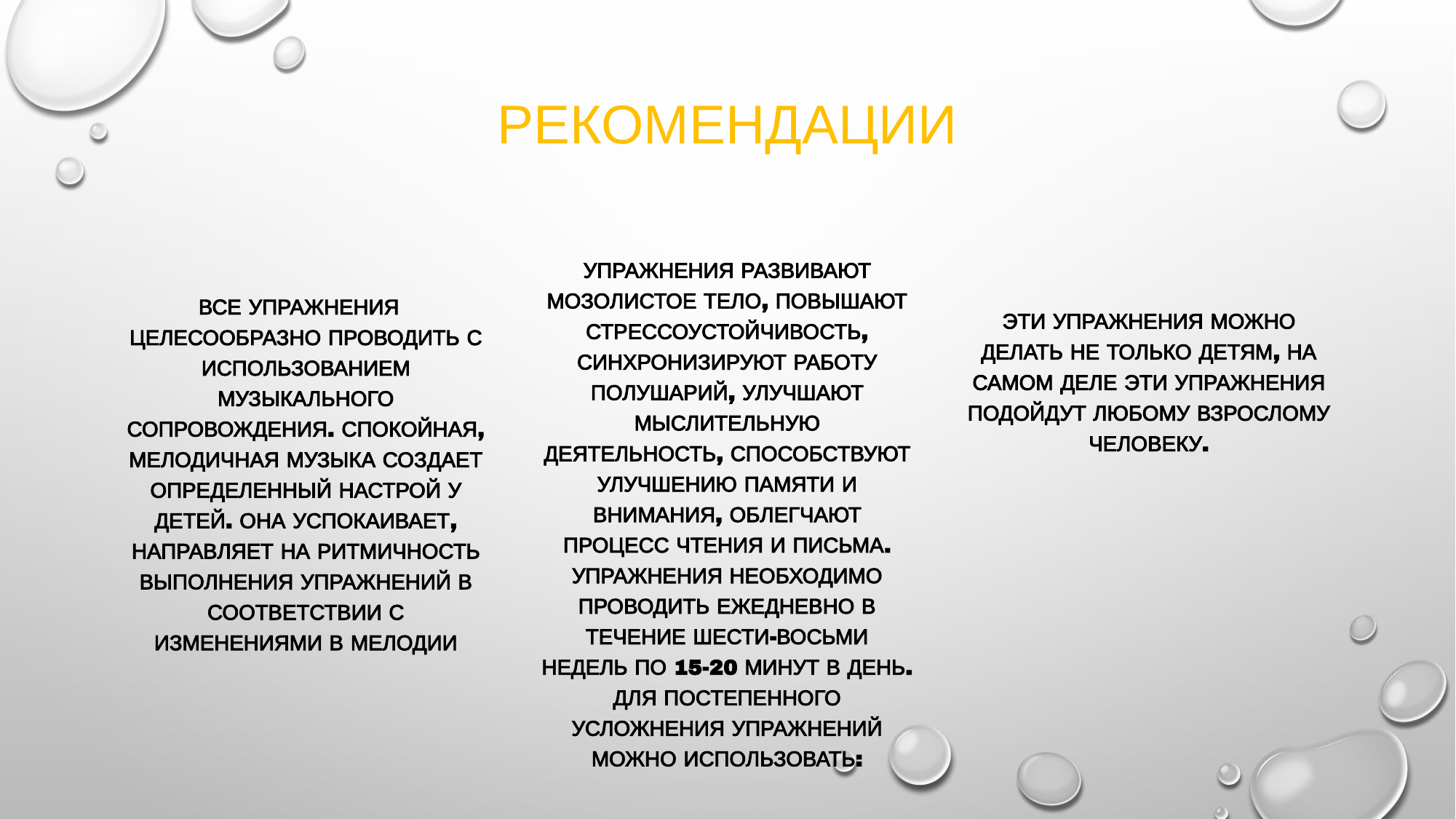

# рекомендации

Упражнения развивают мозолистое тело, повышают стрессоустойчивость, синхронизируют работу полушарий, улучшают мыслительную деятельность, способствуют улучшению памяти и внимания, облегчают процесс чтения и письма. Упражнения необходимо проводить ежедневно в течение шести-восьми недель по 15-20 минут в день. Для постепенного усложнения упражнений можно использовать:
Все упражнения   целесообразно проводить с использованием музыкального сопровождения. Спокойная, мелодичная музыка создает определенный настрой у детей. Она успокаивает, направляет на ритмичность выполнения упражнений в соответствии с изменениями в мелодии
Эти упражнения можно делать не только детям, на самом деле эти упражнения подойдут любому взрослому человеку.